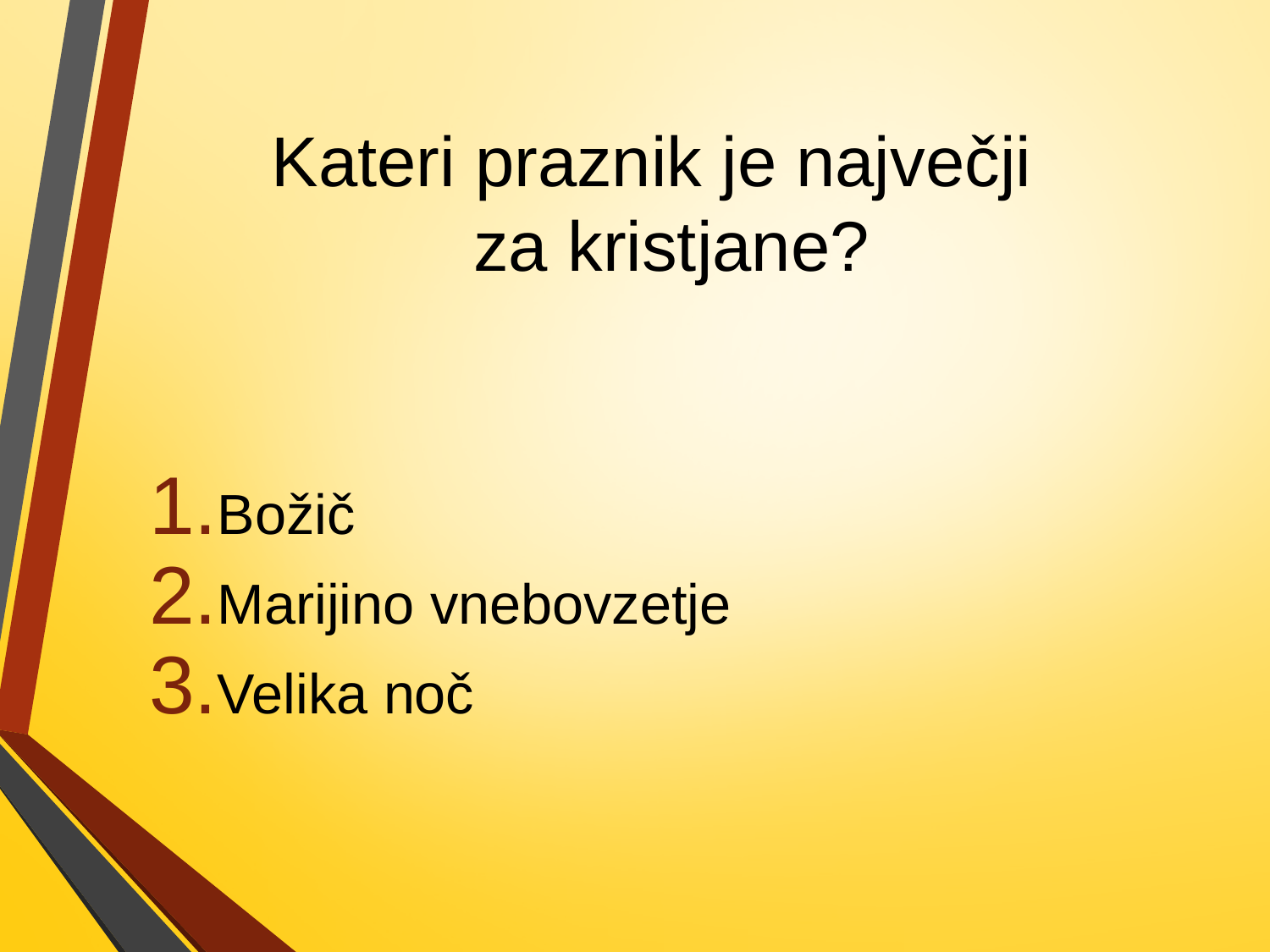

# Kateri praznik je največji za kristjane?
Božič
Marijino vnebovzetje
Velika noč